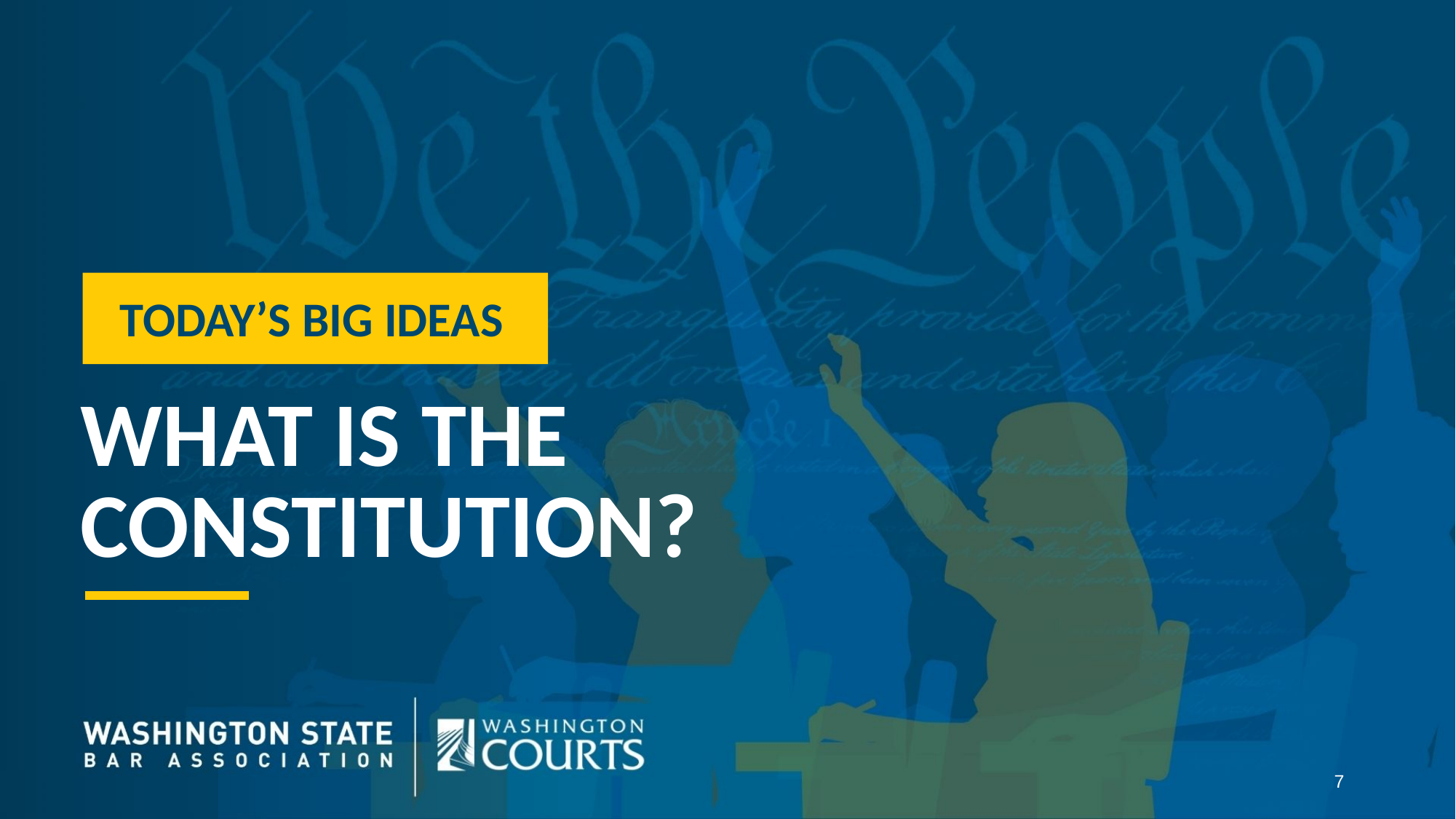

TODAY’S BIG IDEAS
WHAT IS THE CONSTITUTION?
7